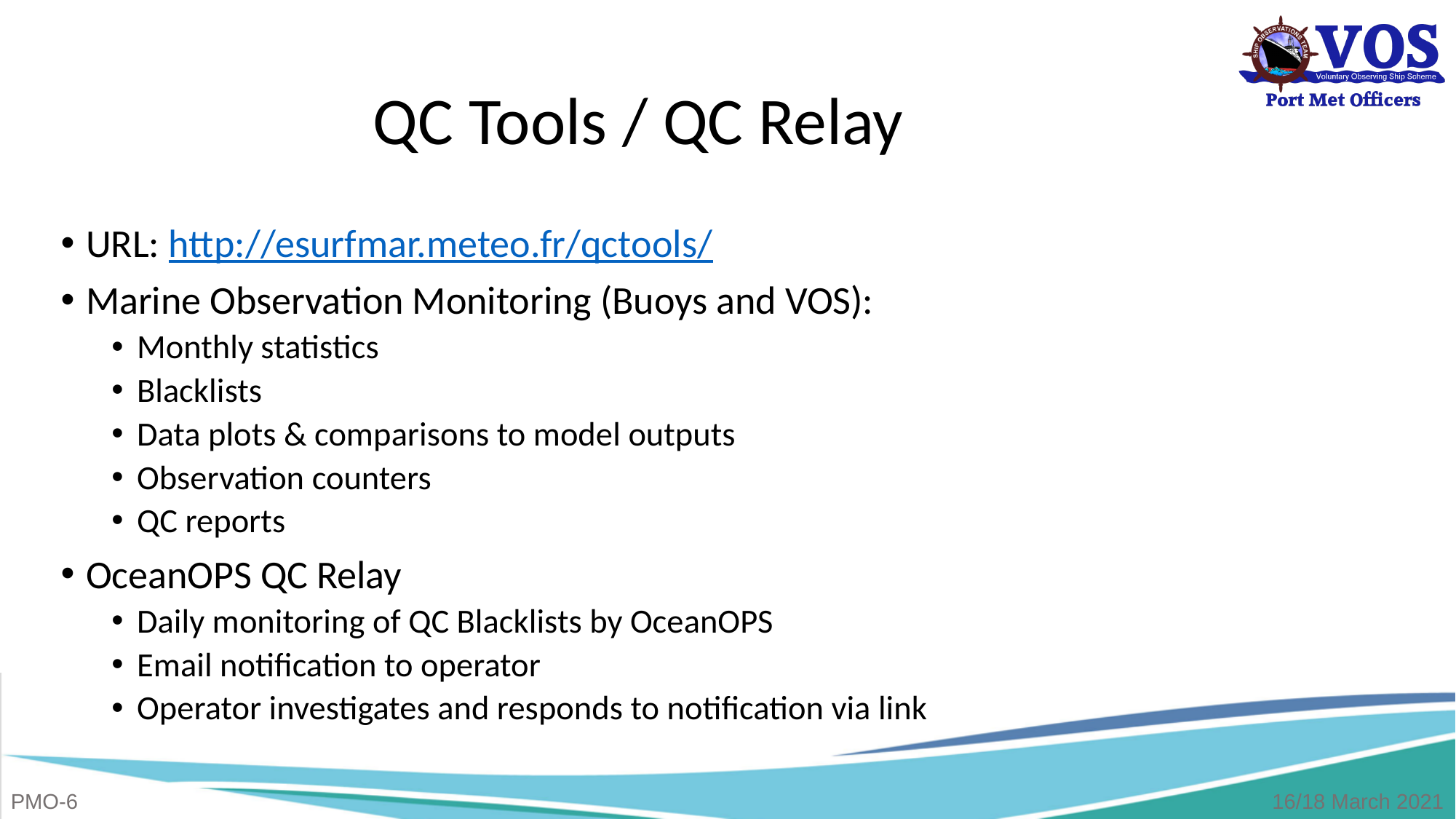

# QC Tools / QC Relay
URL: http://esurfmar.meteo.fr/qctools/
Marine Observation Monitoring (Buoys and VOS):
Monthly statistics
Blacklists
Data plots & comparisons to model outputs
Observation counters
QC reports
OceanOPS QC Relay
Daily monitoring of QC Blacklists by OceanOPS
Email notification to operator
Operator investigates and responds to notification via link